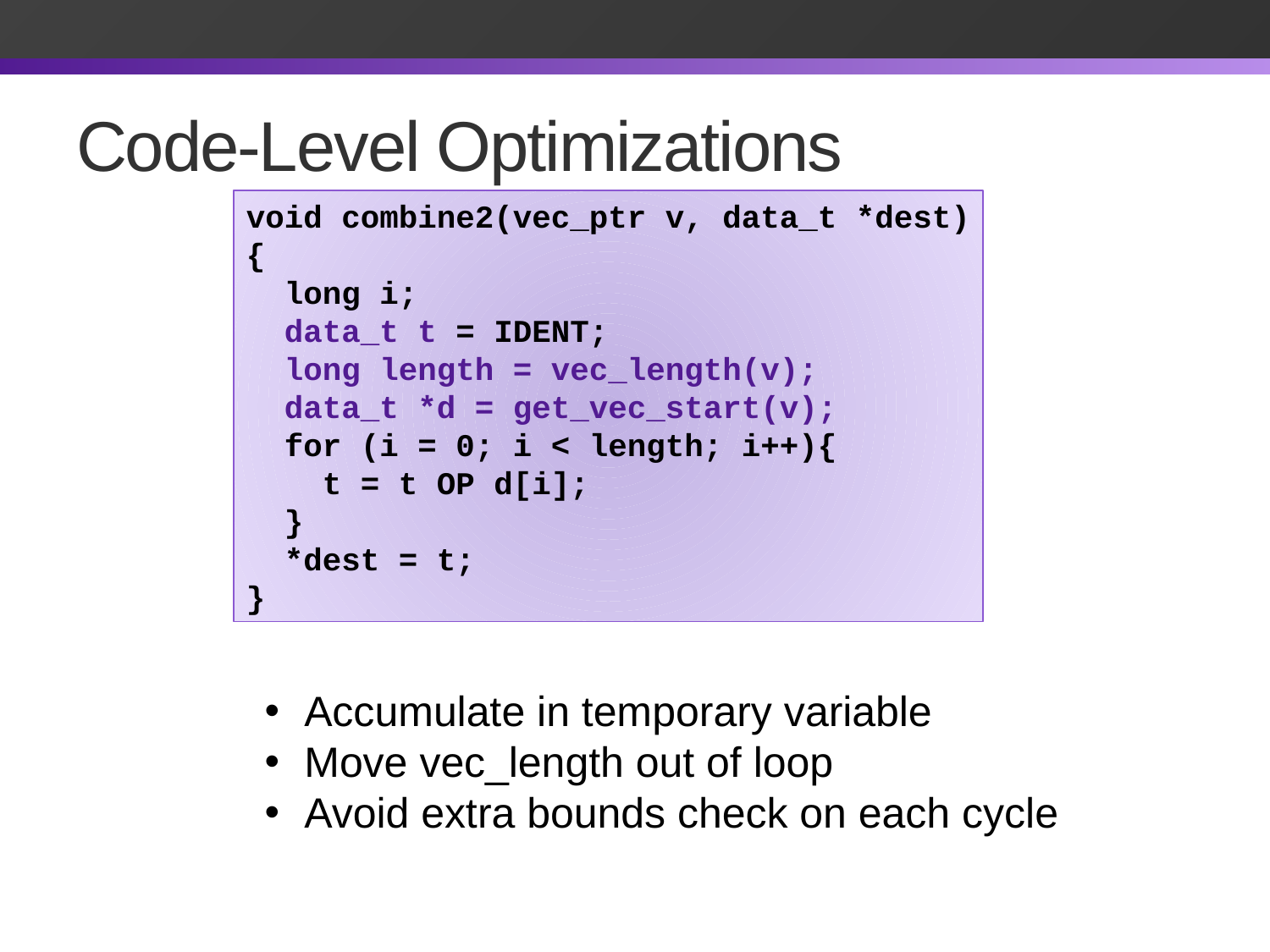

# Code-Level Optimizations
void combine2(vec_ptr v, data_t *dest)
{
  long i;
  data_t t = IDENT;
  long length = vec_length(v);
  data_t *d = get_vec_start(v);
  for (i = 0; i < length; i++){
    t = t OP d[i];
  }
  *dest = t;
}
Accumulate in temporary variable
Move vec_length out of loop
Avoid extra bounds check on each cycle